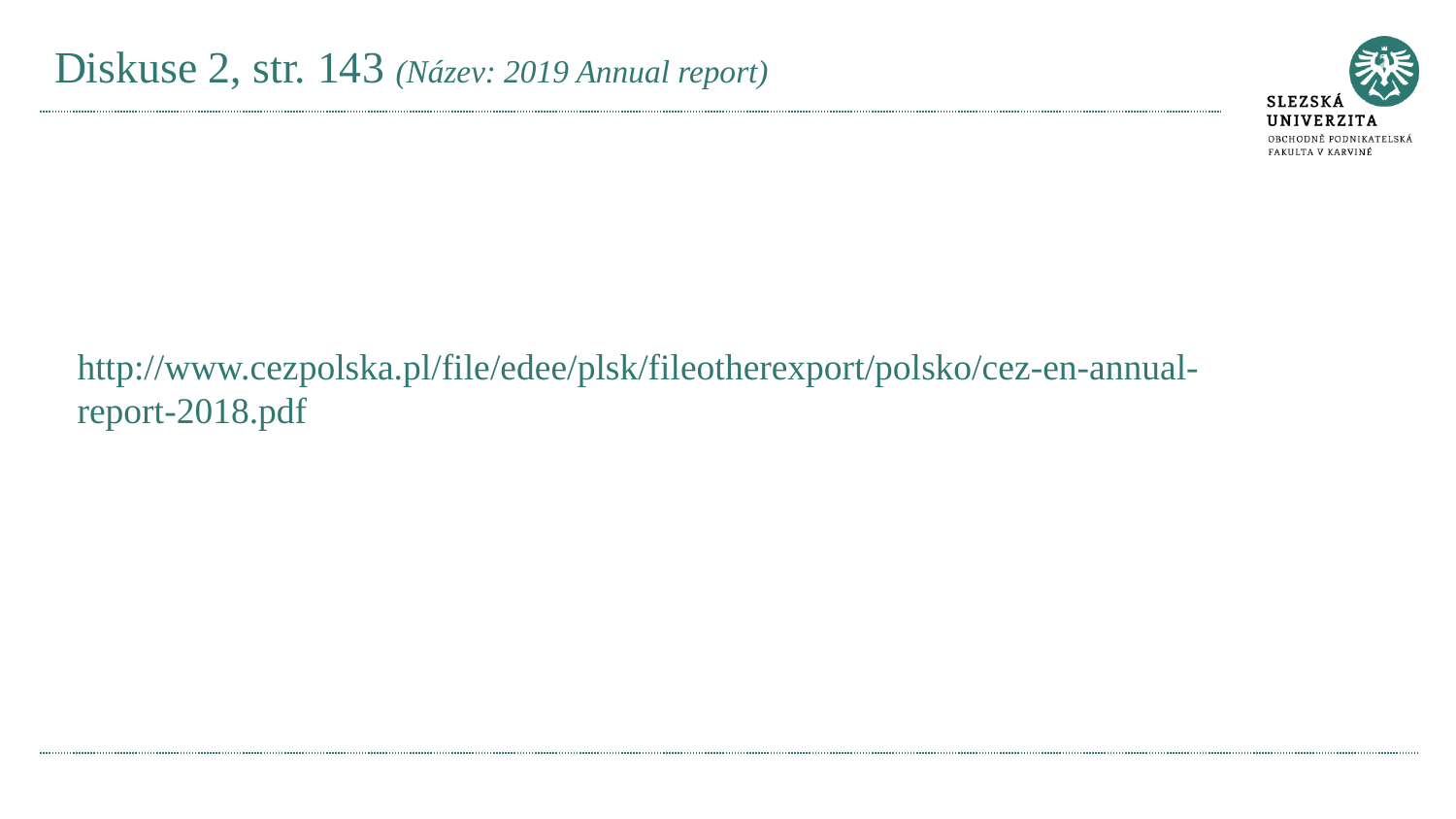

# Diskuse 2, str. 143 (Název: 2019 Annual report)

http://www.cezpolska.pl/file/edee/plsk/fileotherexport/polsko/cez-en-annual-report-2018.pdf